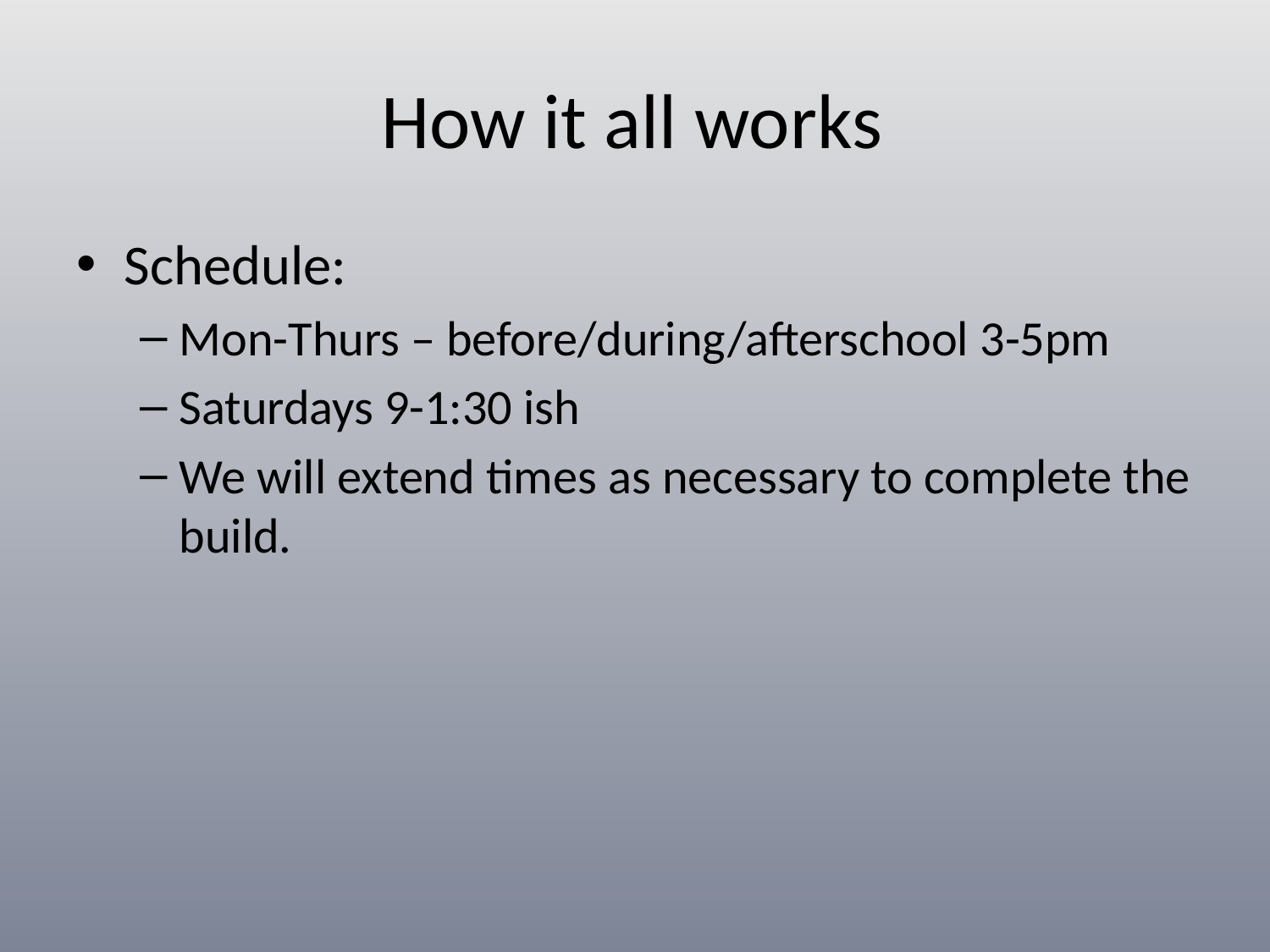

# How it all works
Schedule:
Mon-Thurs – before/during/afterschool 3-5pm
Saturdays 9-1:30 ish
We will extend times as necessary to complete the build.